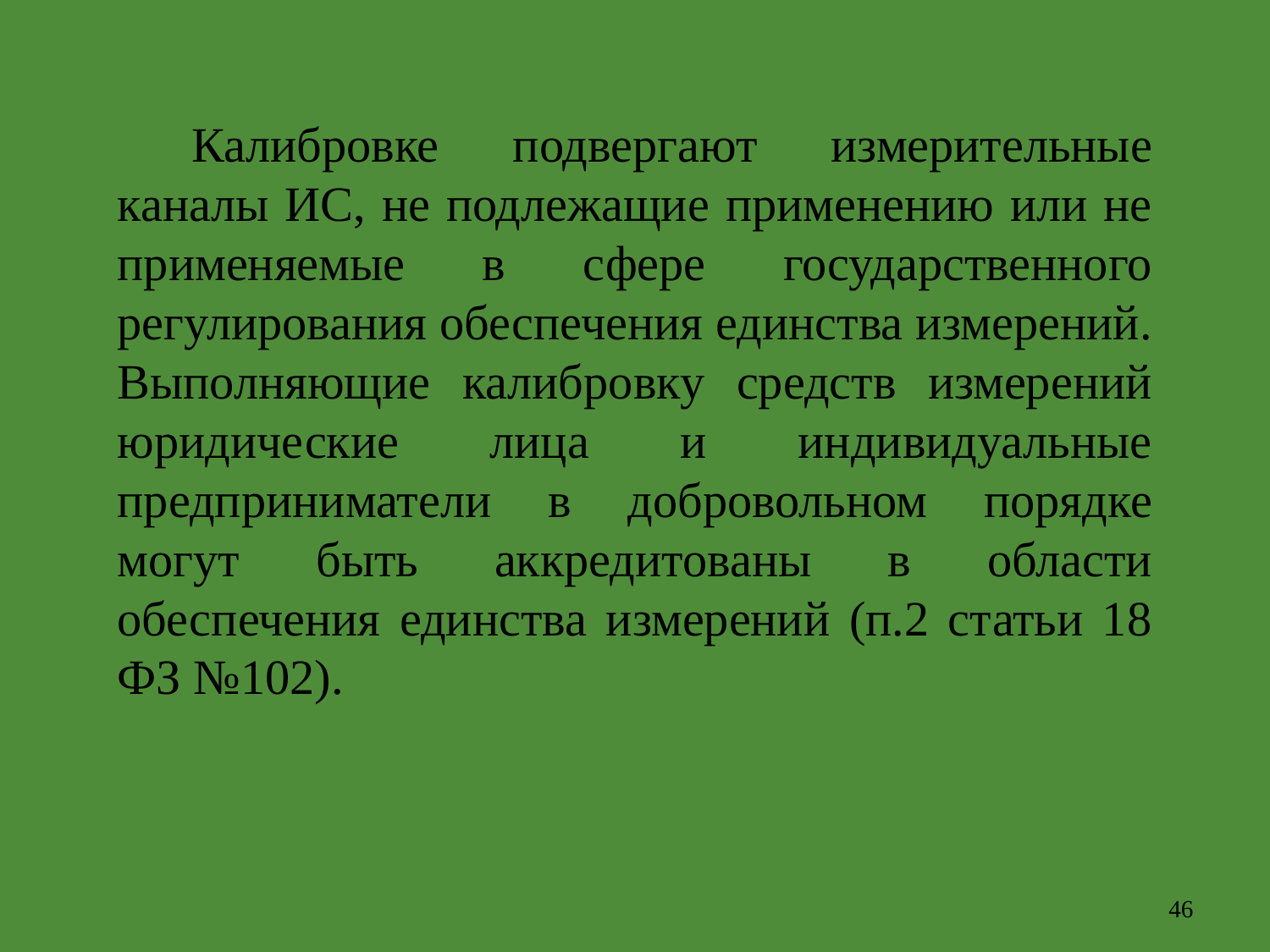

Калибровке подвергают измерительные каналы ИС, не подлежащие применению или не применяемые в сфере государственного регулирования обеспечения единства измерений. Выполняющие калибровку средств измерений юридические лица и индивидуальные предприниматели в добровольном порядке могут быть аккредитованы в области обеспечения единства измерений (п.2 статьи 18 ФЗ №102).
46